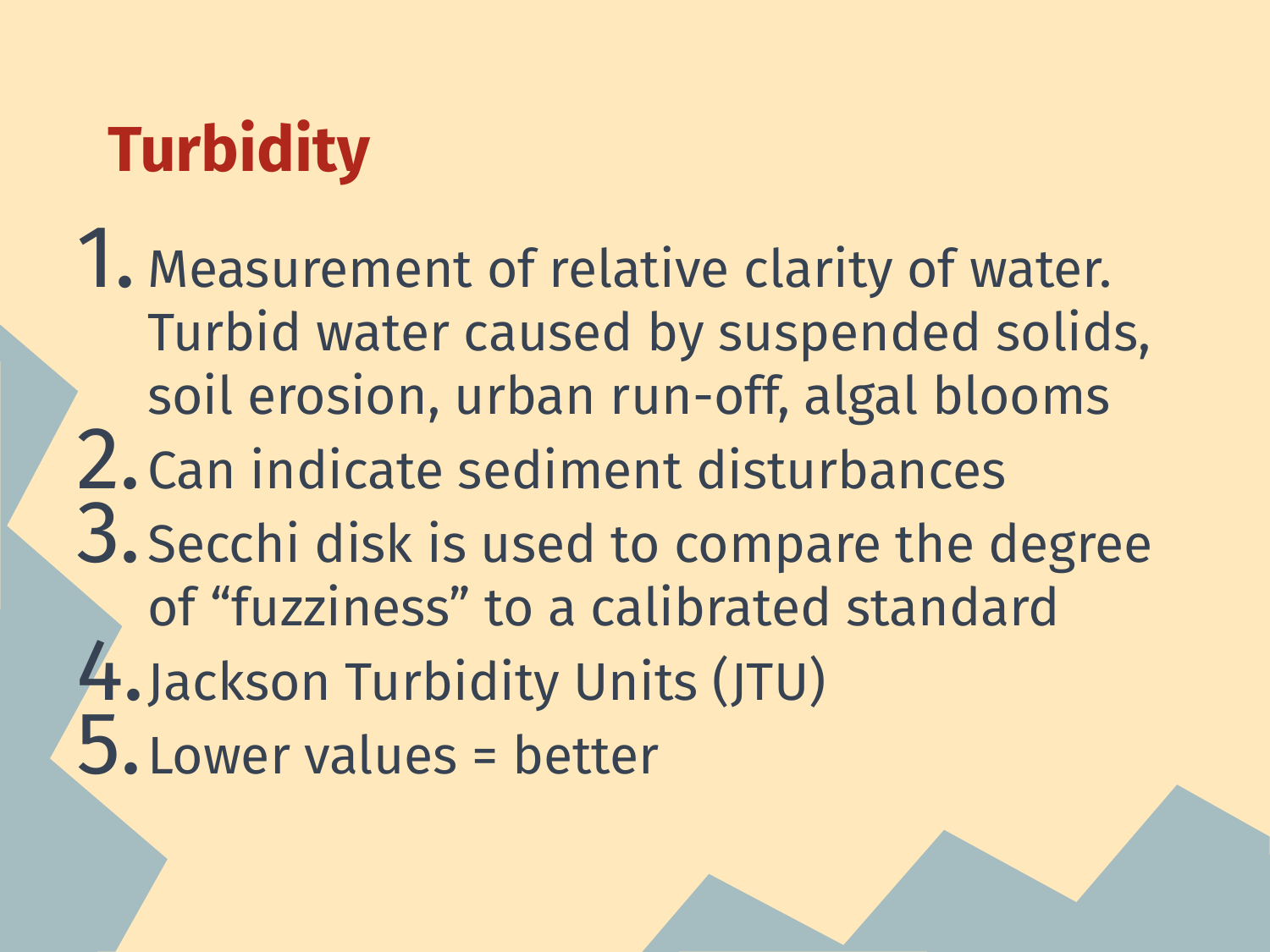

# Turbidity
Measurement of relative clarity of water. Turbid water caused by suspended solids, soil erosion, urban run-off, algal blooms
Can indicate sediment disturbances
Secchi disk is used to compare the degree of “fuzziness” to a calibrated standard
Jackson Turbidity Units (JTU)
Lower values = better